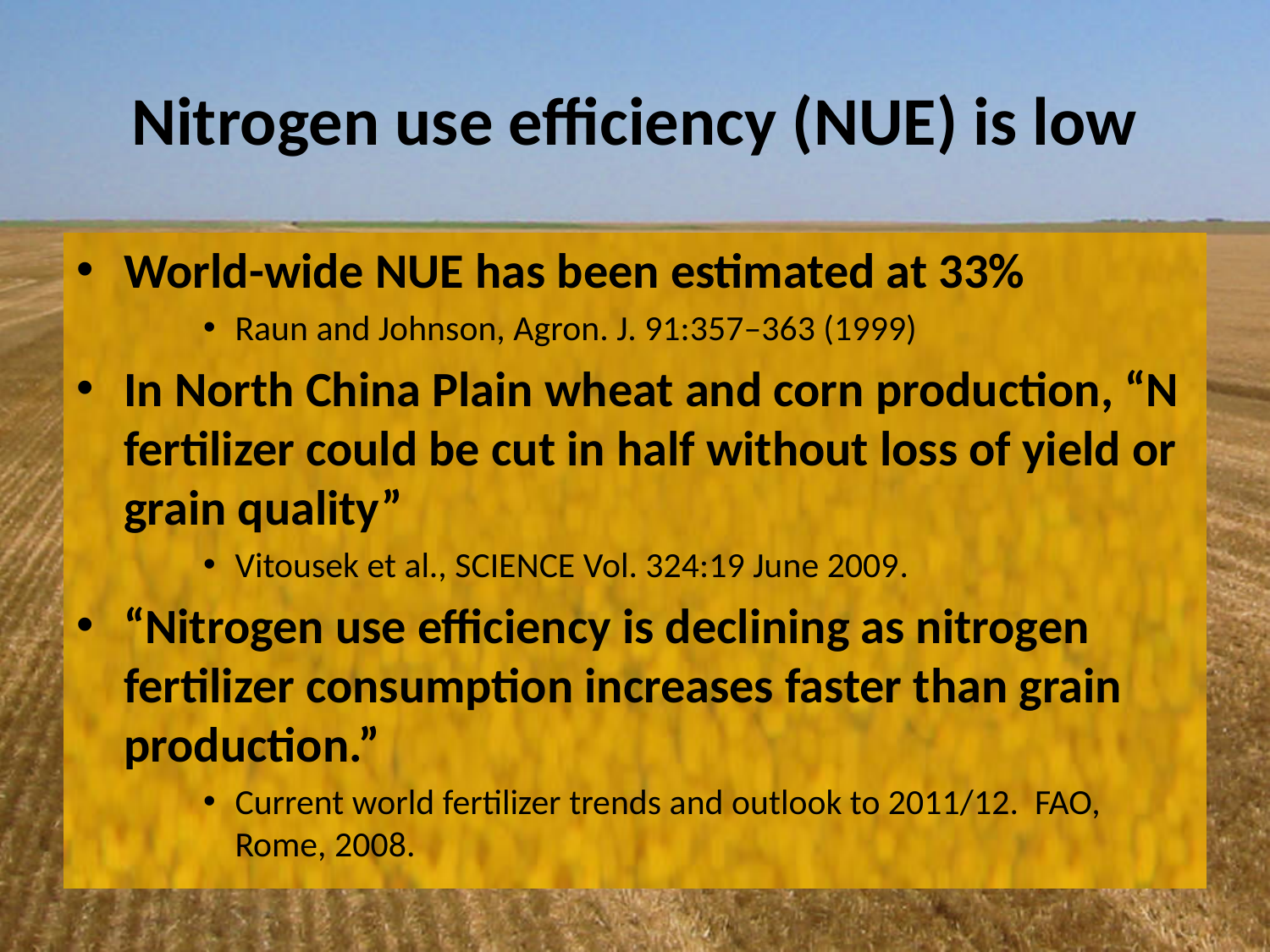

# Nitrogen use efficiency (NUE) is low
World-wide NUE has been estimated at 33%
Raun and Johnson, Agron. J. 91:357–363 (1999)
In North China Plain wheat and corn production, “N fertilizer could be cut in half without loss of yield or grain quality”
Vitousek et al., SCIENCE Vol. 324:19 June 2009.
“Nitrogen use efficiency is declining as nitrogen fertilizer consumption increases faster than grain production.”
Current world fertilizer trends and outlook to 2011/12.  FAO, Rome, 2008.